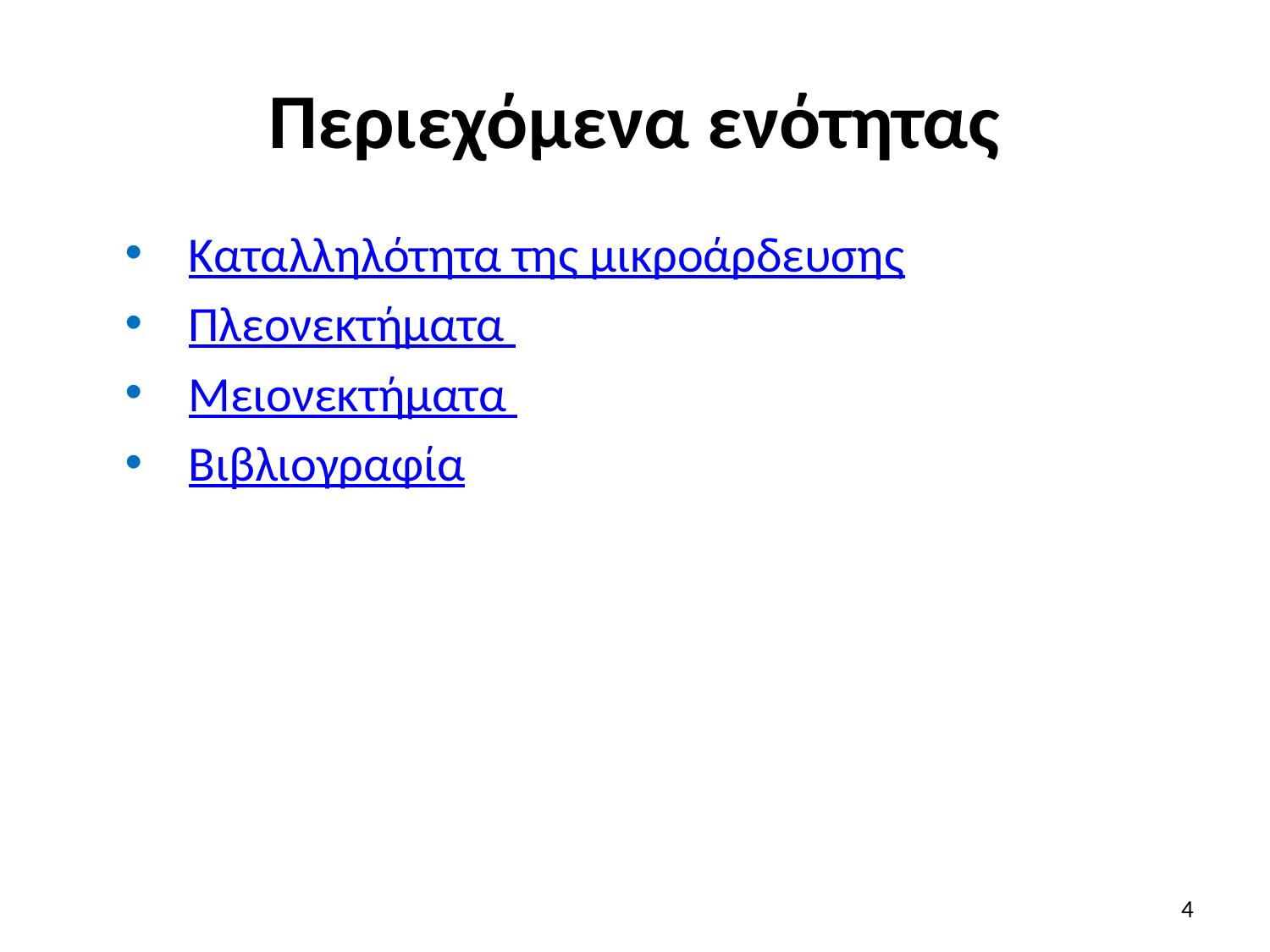

# Περιεχόμενα ενότητας
Καταλληλότητα της μικροάρδευσης
Πλεονεκτήματα
Μειονεκτήματα
Βιβλιογραφία

4